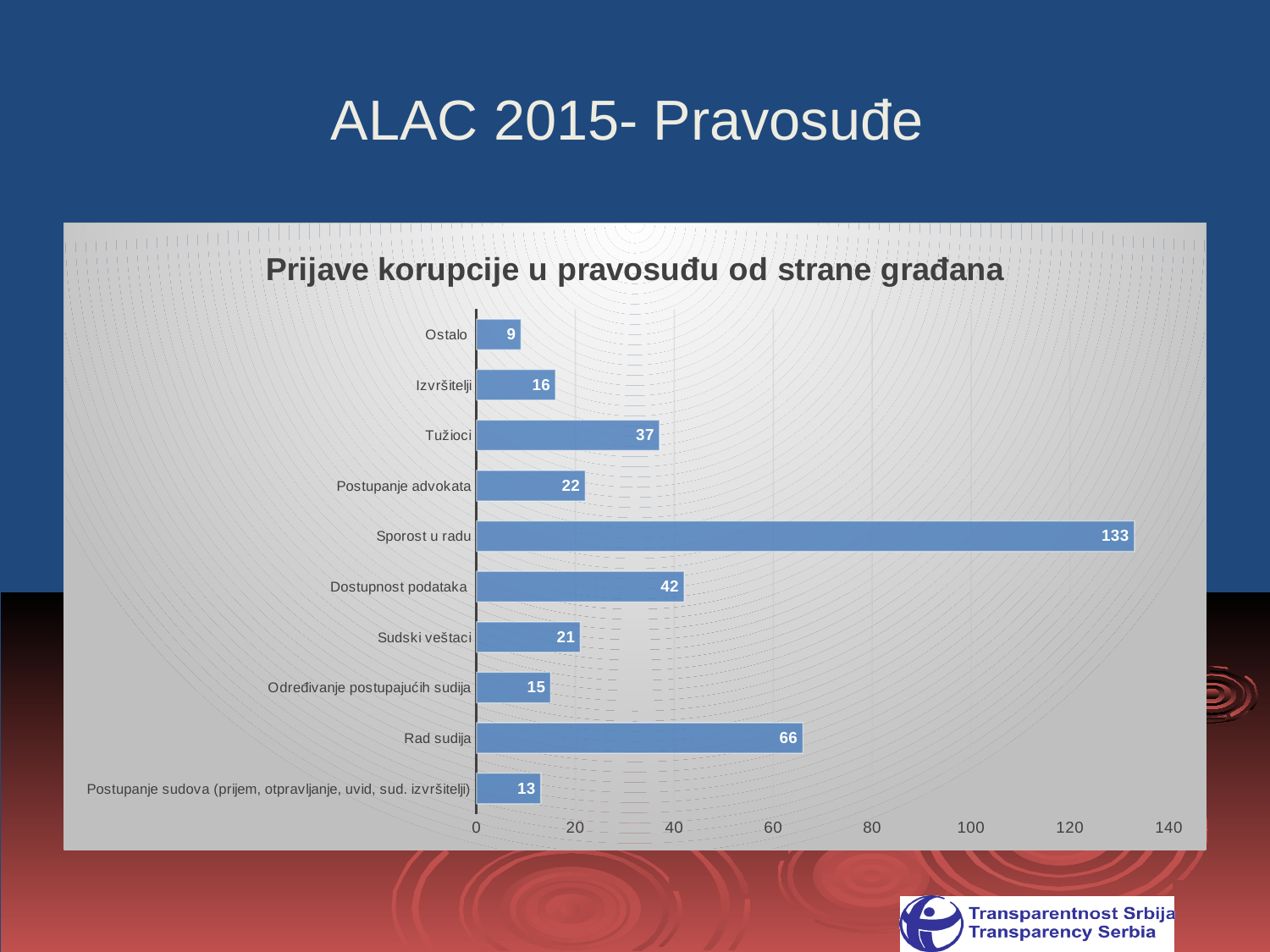

# ALAC 2015- Pravosuđe

### Chart: Prijave korupcije u pravosuđu od strane građana

| Category |  |
|---|---|
| Postupanje sudova (prijem, otpravljanje, uvid, sud. izvršitelji) | 13.0 |
| Rad sudija | 66.0 |
| Određivanje postupajućih sudija | 15.0 |
| Sudski veštaci | 21.0 |
| Dostupnost podataka  | 42.0 |
| Sporost u radu | 133.0 |
| Postupanje advokata | 22.0 |
| Tužioci | 37.0 |
| Izvršitelji | 16.0 |
| Ostalo  | 9.0 |